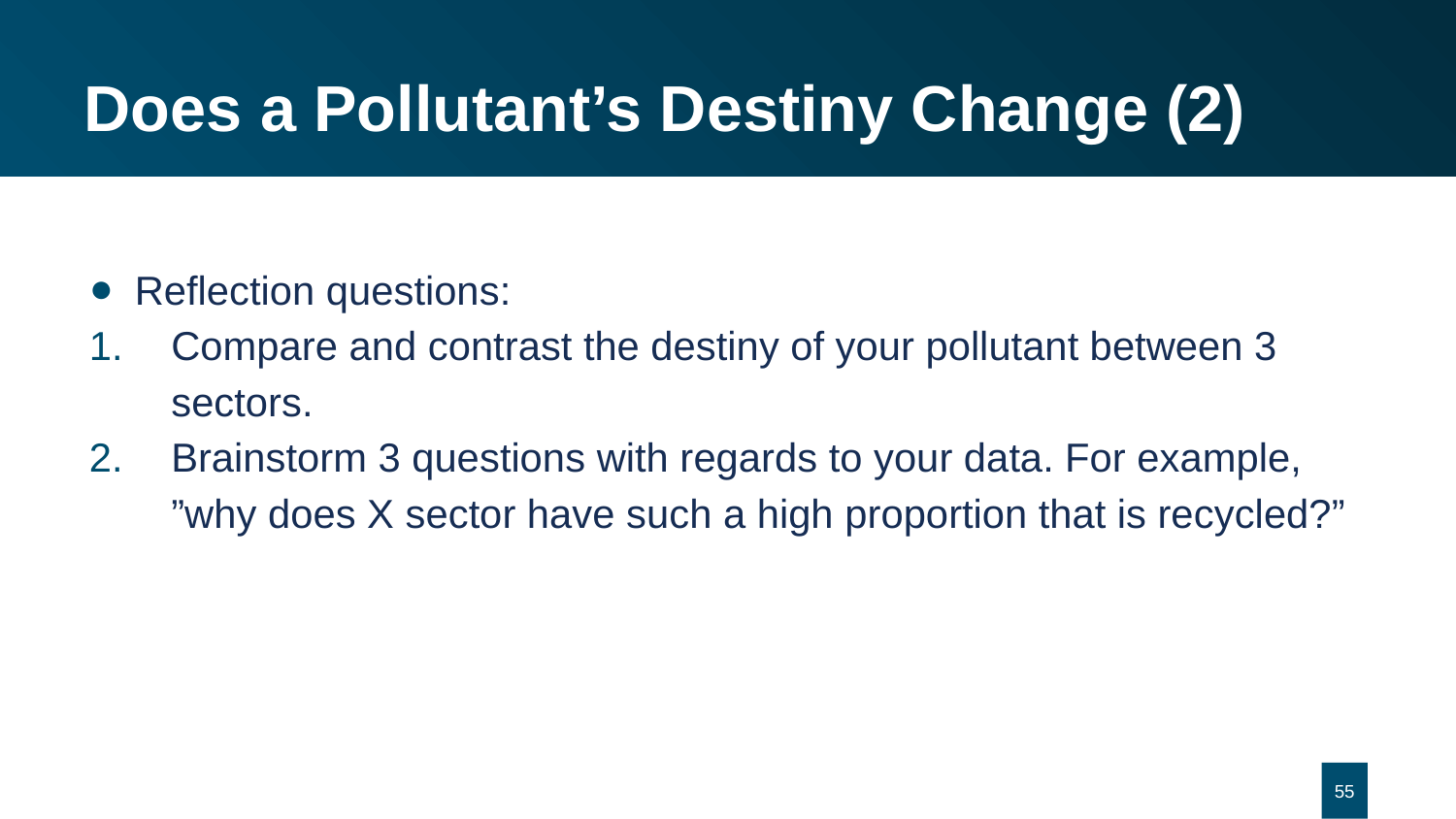

# Does a Pollutant’s Destiny Change (2)
Reflection questions:
Compare and contrast the destiny of your pollutant between 3 sectors.
Brainstorm 3 questions with regards to your data. For example, ”why does X sector have such a high proportion that is recycled?”